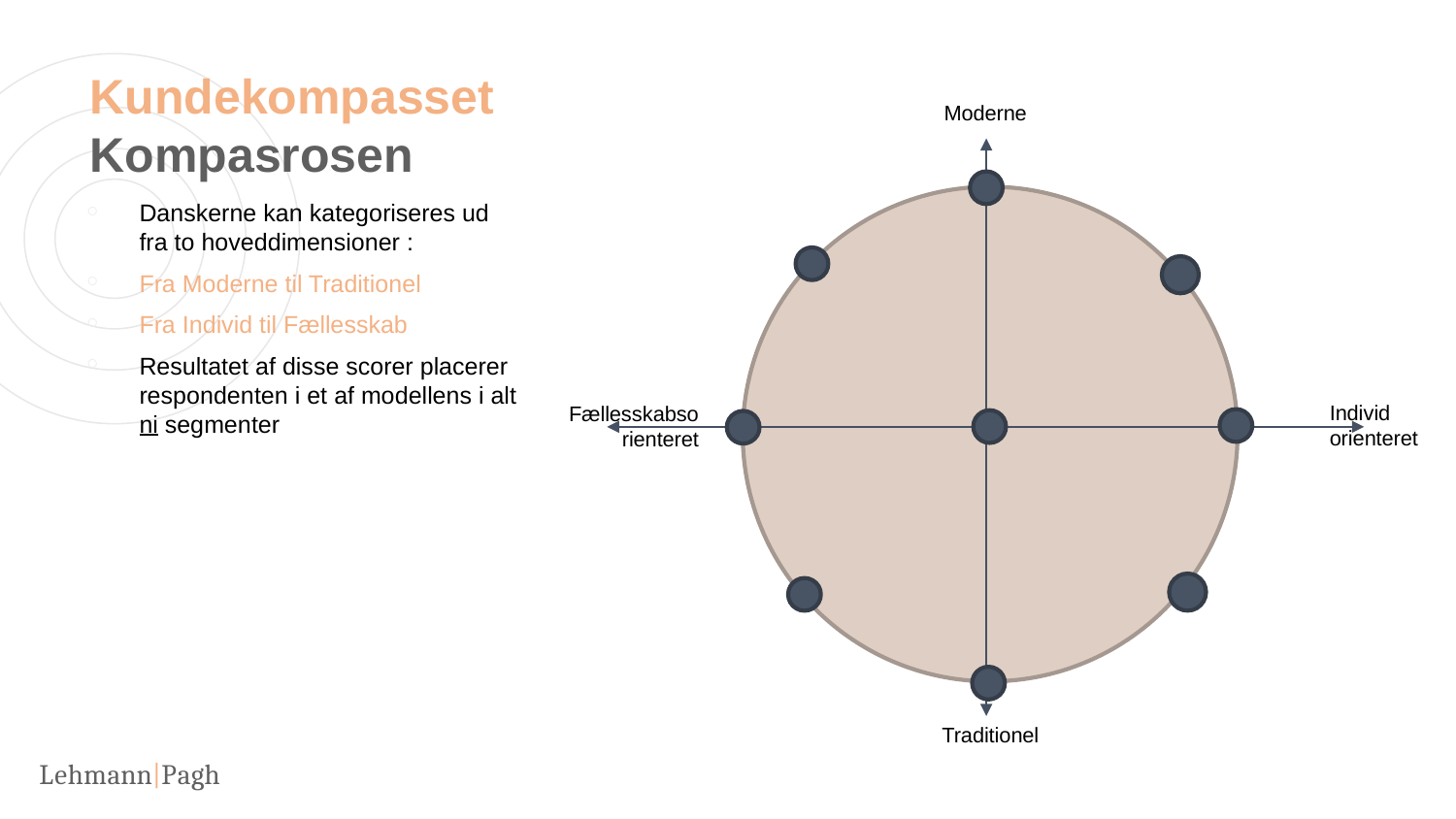

# Kundekompasset Kompasrosen
Moderne
Individ orienteret
Fællesskabsorienteret
Traditionel

Danskerne kan kategoriseres ud fra to hoveddimensioner :
Fra Moderne til Traditionel
Fra Individ til Fællesskab
Resultatet af disse scorer placerer respondenten i et af modellens i alt ni segmenter

10
10